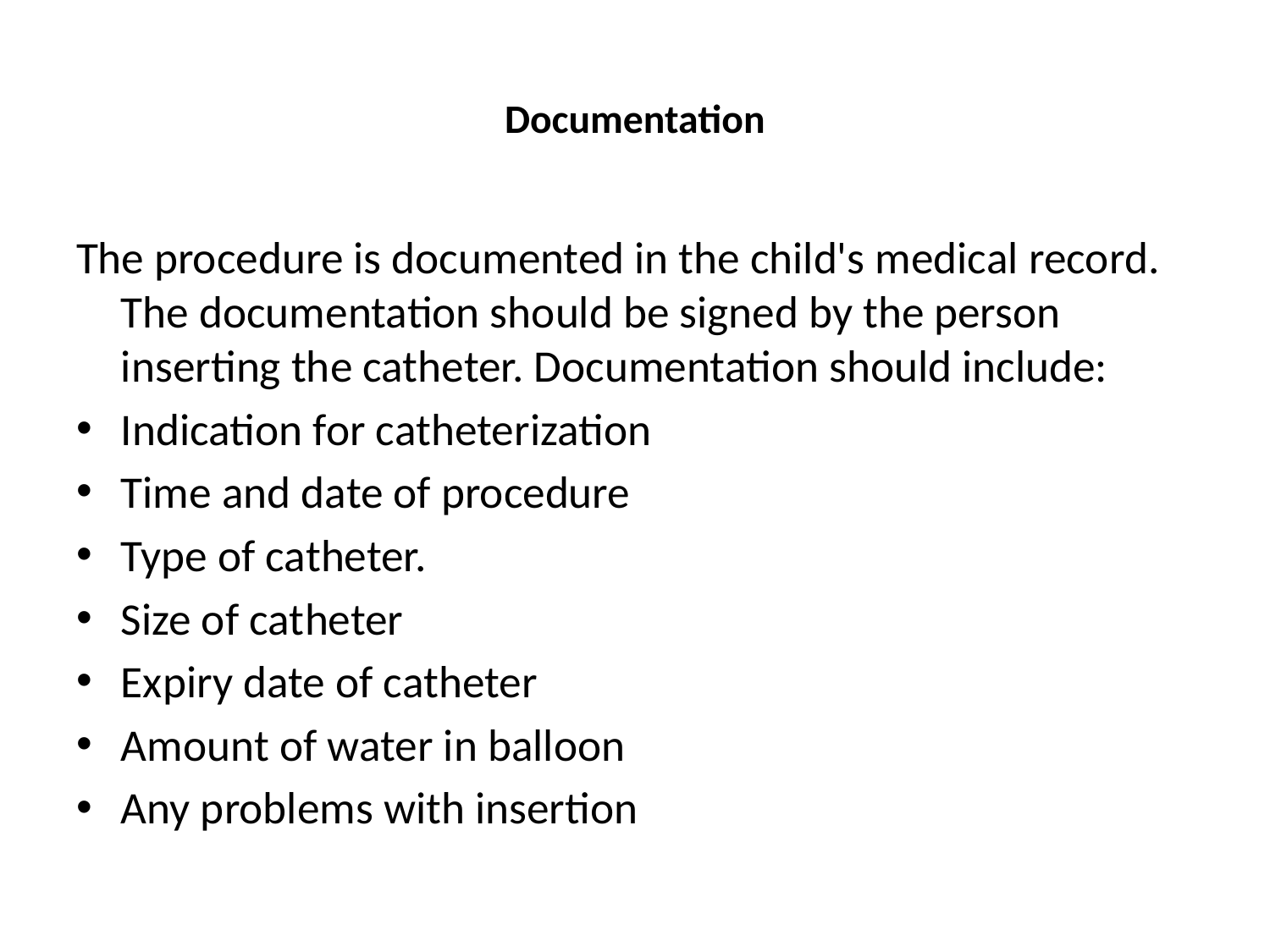

# Documentation
The procedure is documented in the child's medical record. The documentation should be signed by the person inserting the catheter. Documentation should include:
Indication for catheterization
Time and date of procedure
Type of catheter.
Size of catheter
Expiry date of catheter
Amount of water in balloon
Any problems with insertion